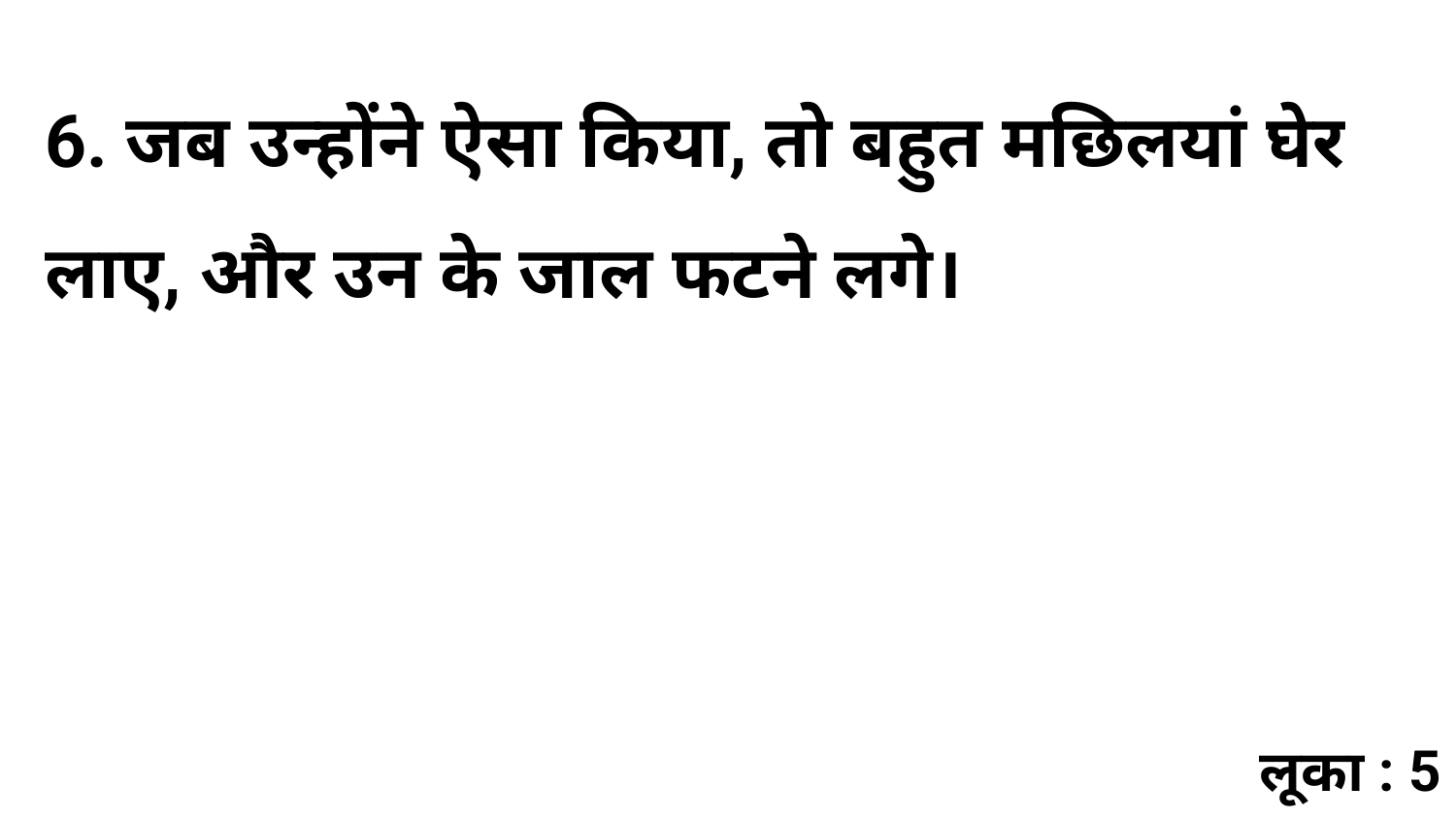

6. जब उन्होंने ऐसा किया, तो बहुत मछिलयां घेर लाए, और उन के जाल फटने लगे।
लूका : 5